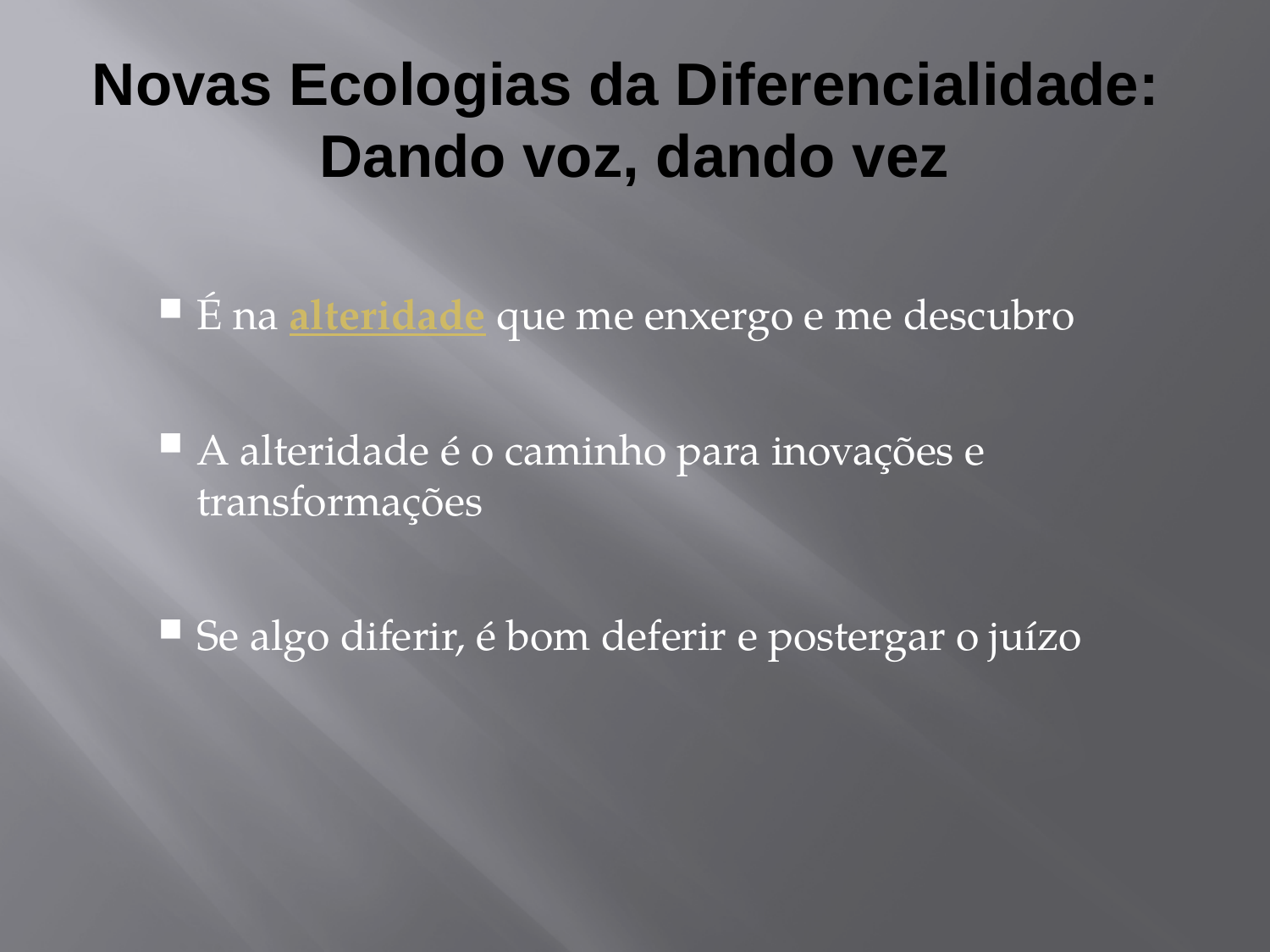

# Novas Ecologias da Diferencialidade: Dando voz, dando vez

É na alteridade que me enxergo e me descubro

A alteridade é o caminho para inovações e transformações

Se algo diferir, é bom deferir e postergar o juízo